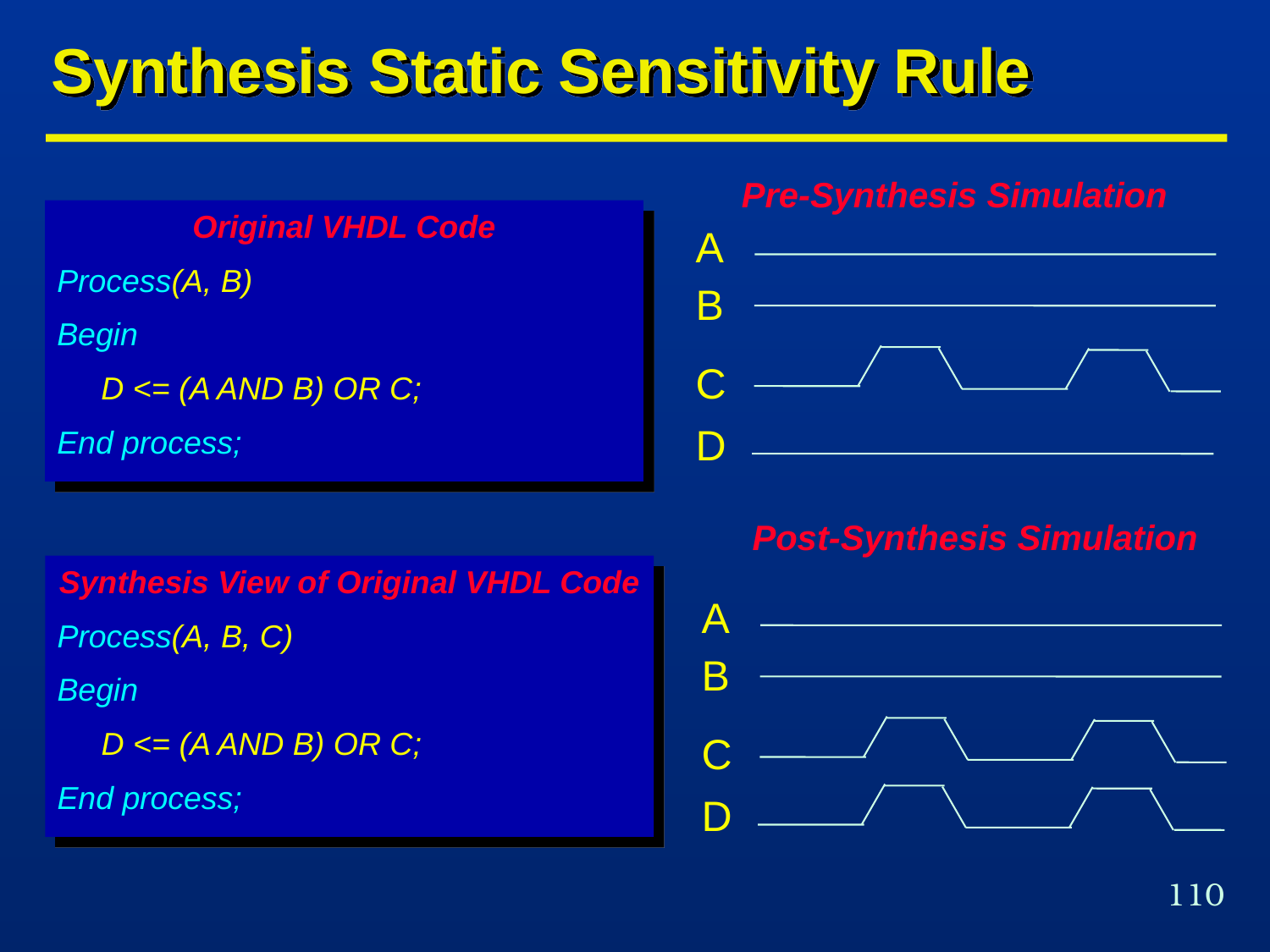

# Synthesis Static Sensitivity Rule
Pre-Synthesis Simulation
Original VHDL Code
Process(A, B)
Begin
	D <= (A AND B) OR C;
End process;
A

B

C
D

Post-Synthesis Simulation
Synthesis View of Original VHDL Code
Process(A, B, C)
Begin
	D <= (A AND B) OR C;
End process;
A

B

C
D